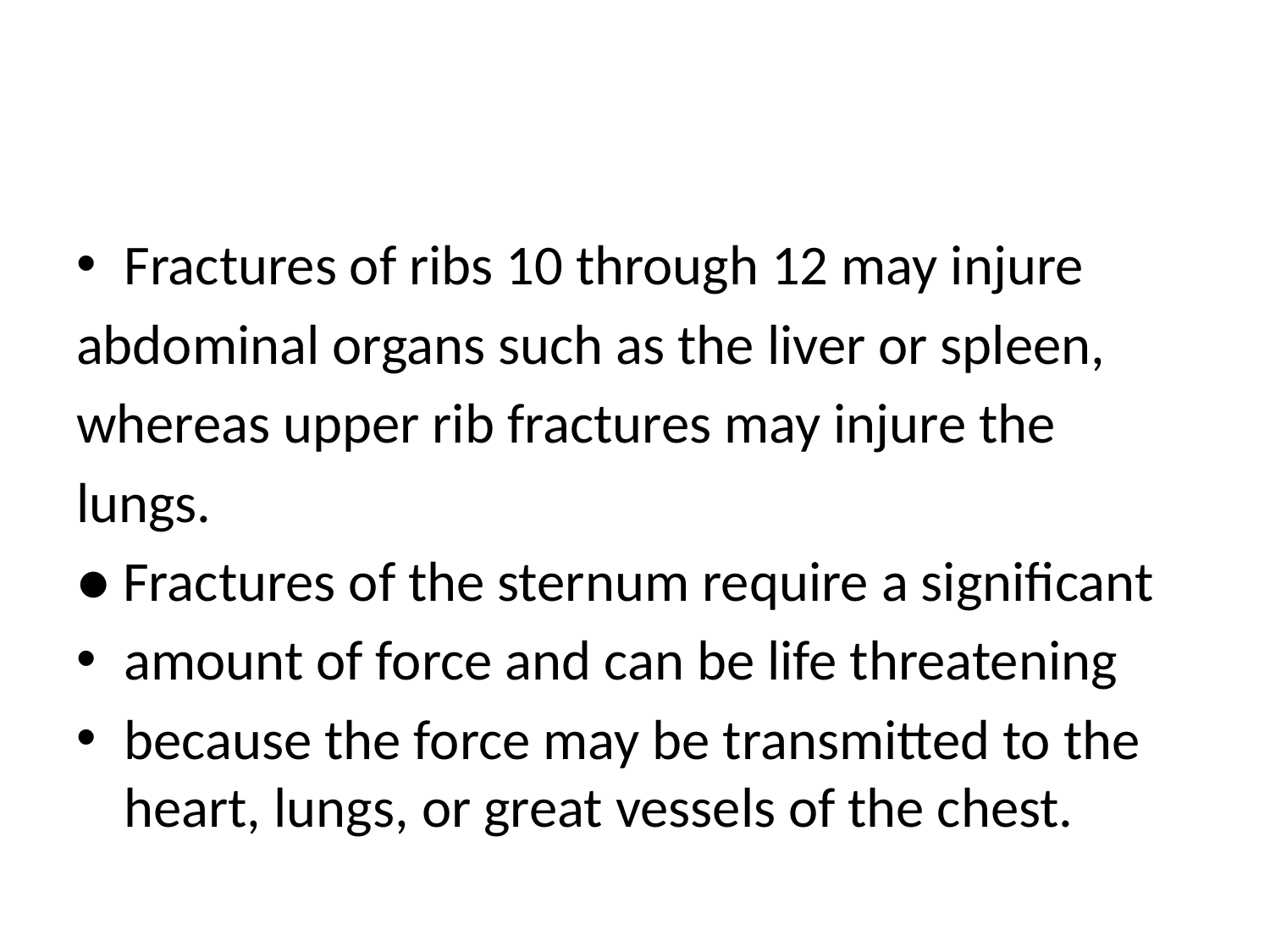

#
Fractures of ribs 10 through 12 may injure
abdominal organs such as the liver or spleen,
whereas upper rib fractures may injure the
lungs.
● Fractures of the sternum require a significant
amount of force and can be life threatening
because the force may be transmitted to the heart, lungs, or great vessels of the chest.